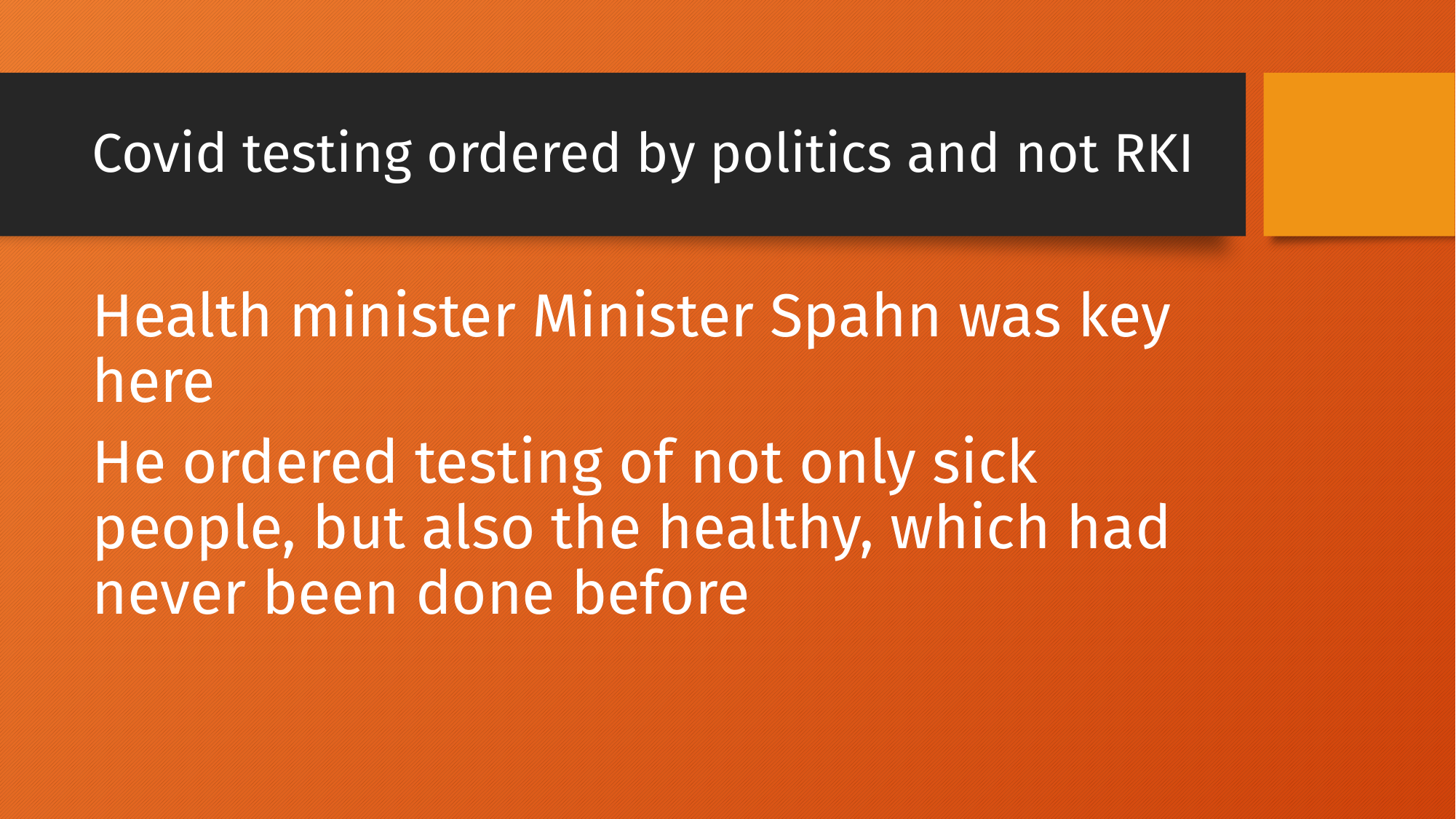

# Covid testing ordered by politics and not RKI
Health minister Minister Spahn was key here
He ordered testing of not only sick people, but also the healthy, which had never been done before